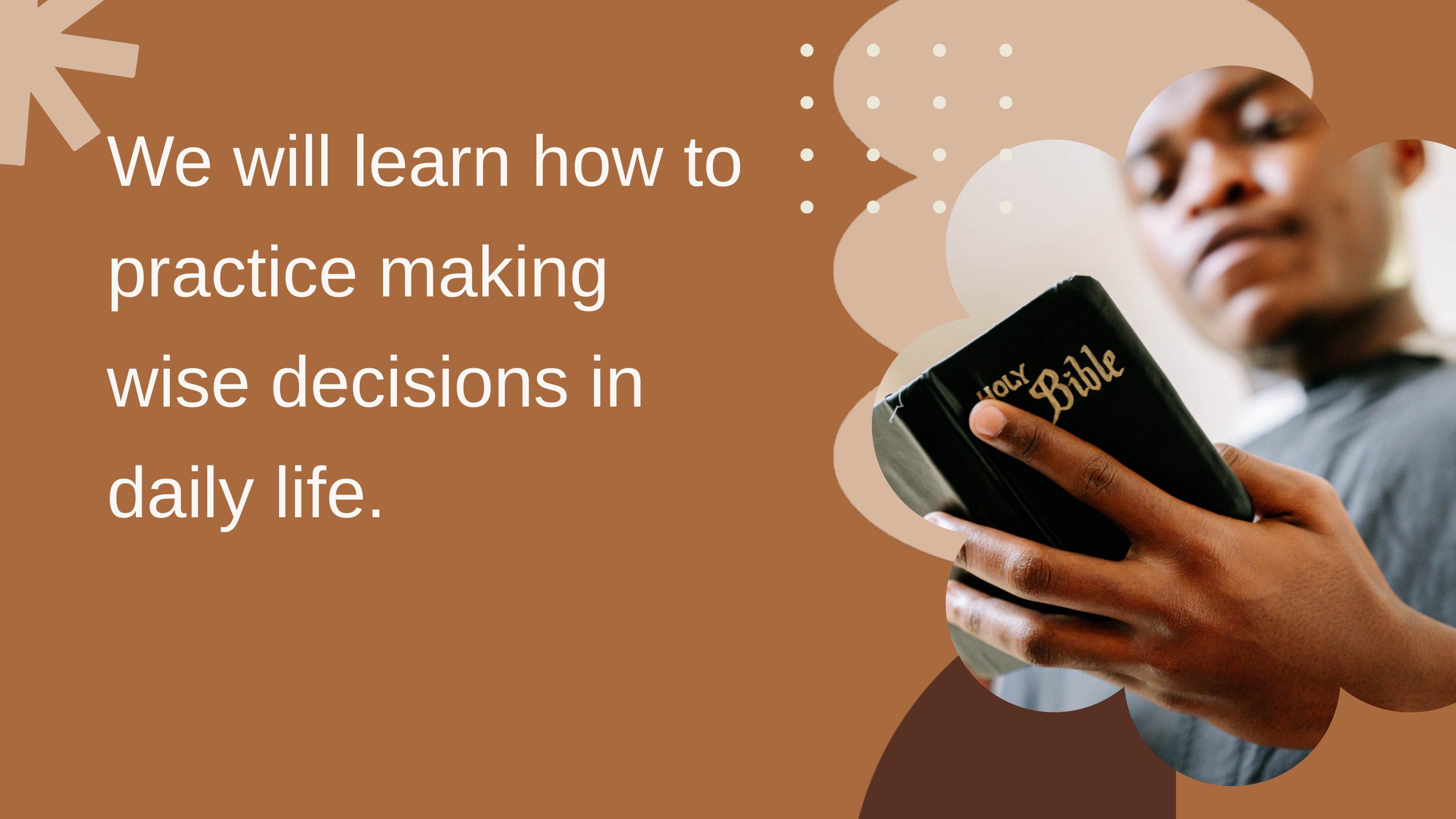

We will learn how to practice making wise decisions in daily life.